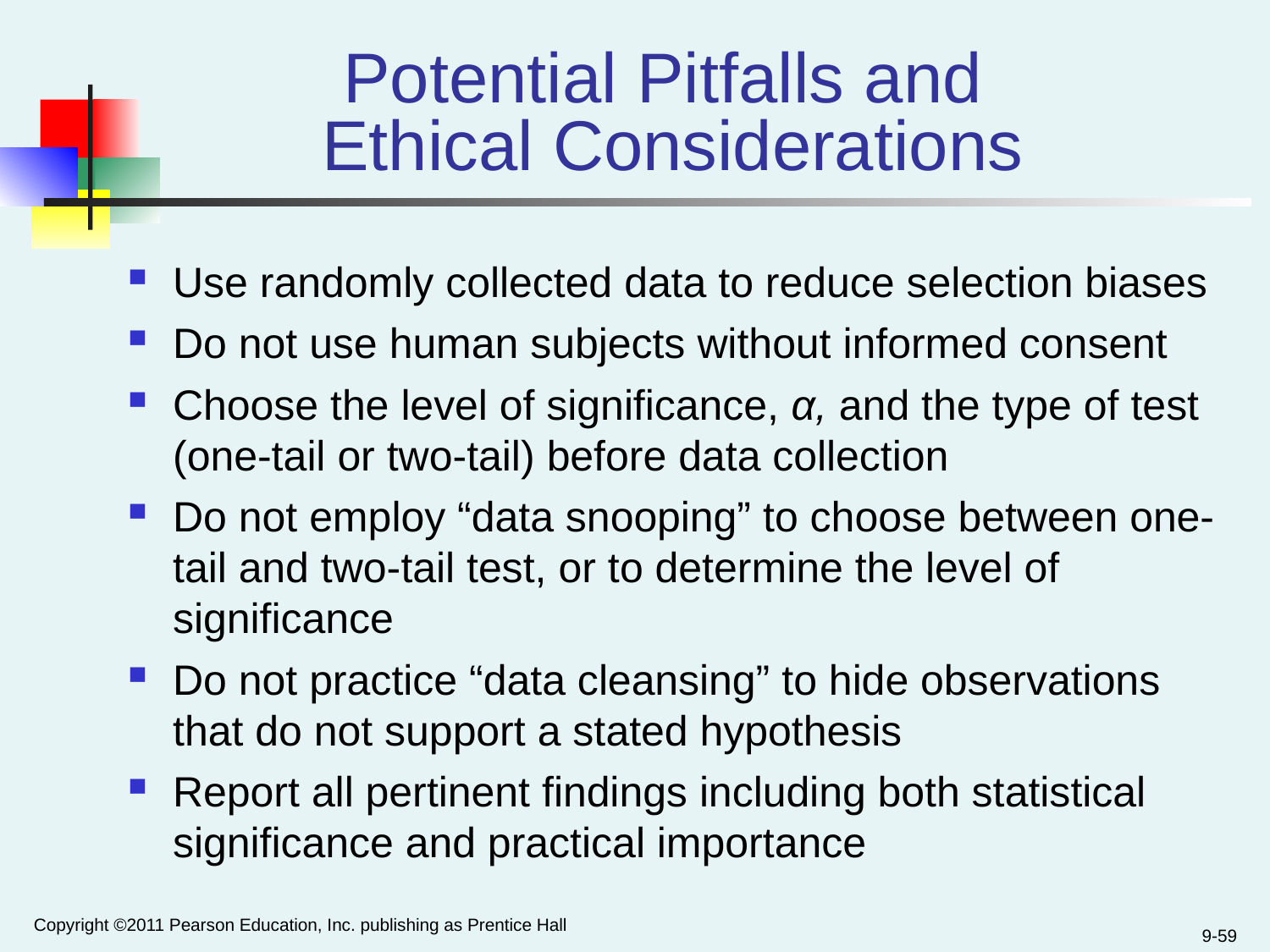

Potential Pitfalls and
Ethical Considerations
Use randomly collected data to reduce selection biases
Do not use human subjects without informed consent
Choose the level of significance, α, and the type of test (one-tail or two-tail) before data collection
Do not employ “data snooping” to choose between one-tail and two-tail test, or to determine the level of significance
Do not practice “data cleansing” to hide observations that do not support a stated hypothesis
Report all pertinent findings including both statistical significance and practical importance
Copyright ©2011 Pearson Education, Inc. publishing as Prentice Hall
9-59